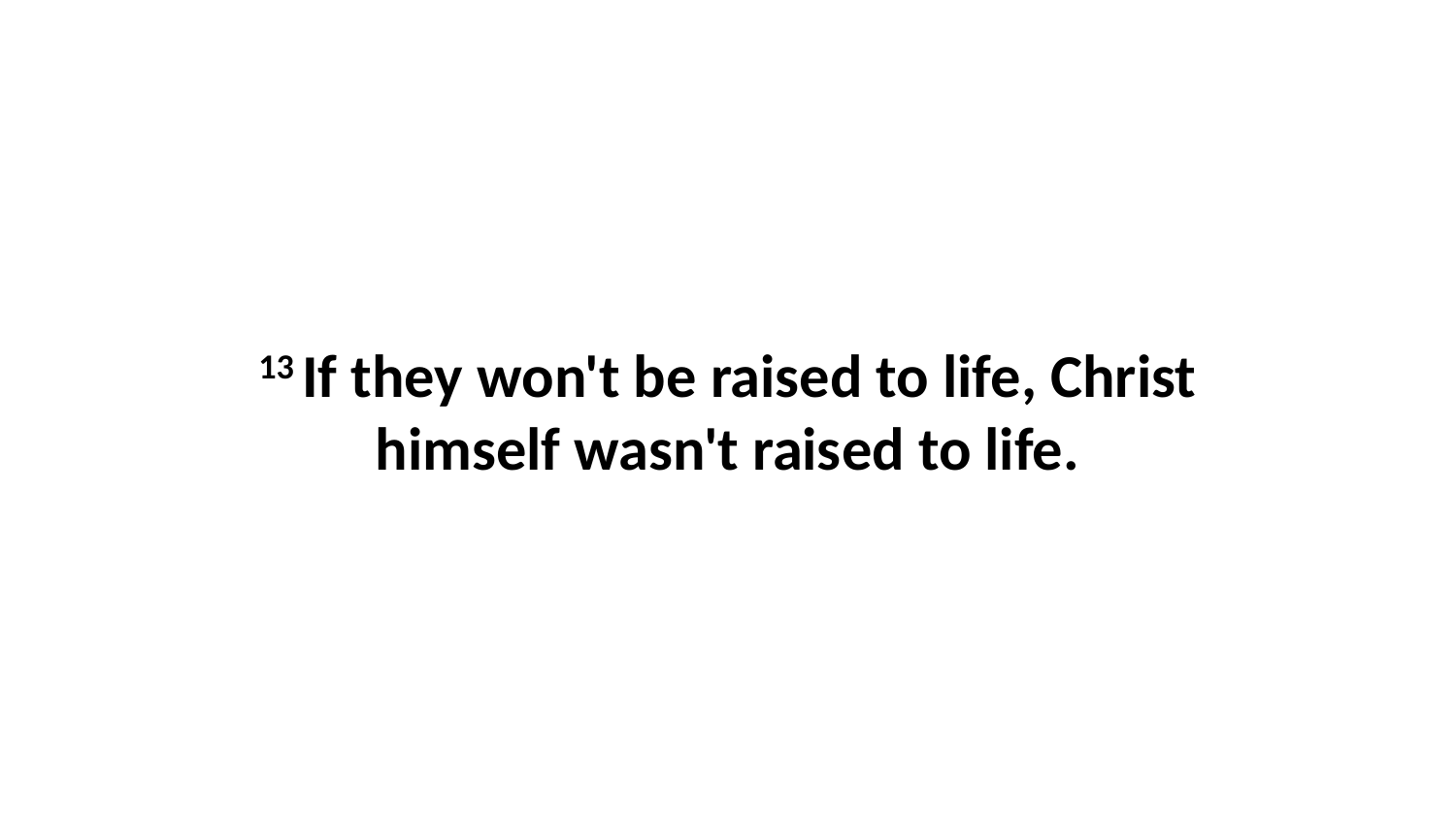

13 If they won't be raised to life, Christ himself wasn't raised to life.